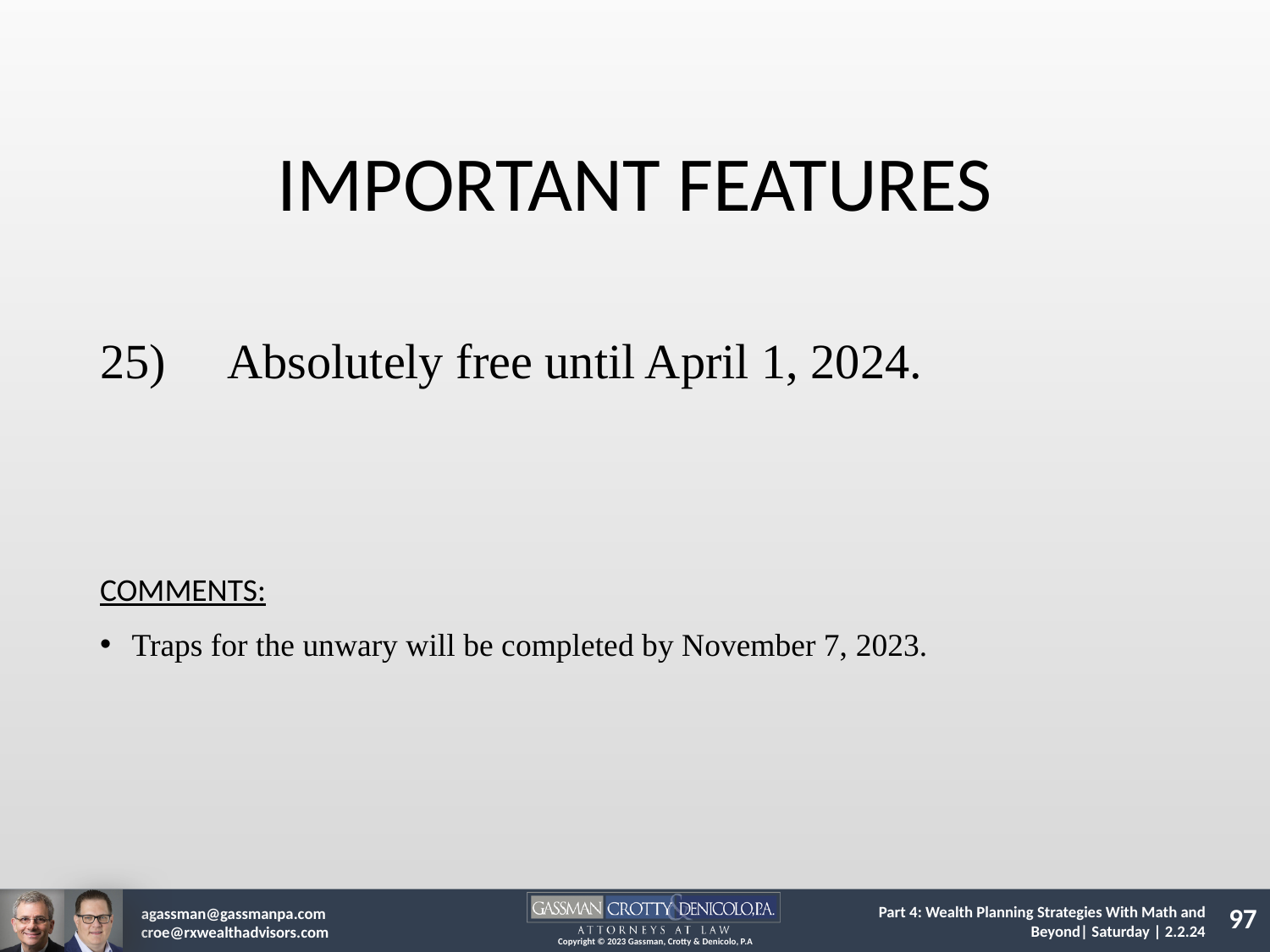

IMPORTANT FEATURES
25)	Absolutely free until April 1, 2024.

COMMENTS:
Traps for the unwary will be completed by November 7, 2023.